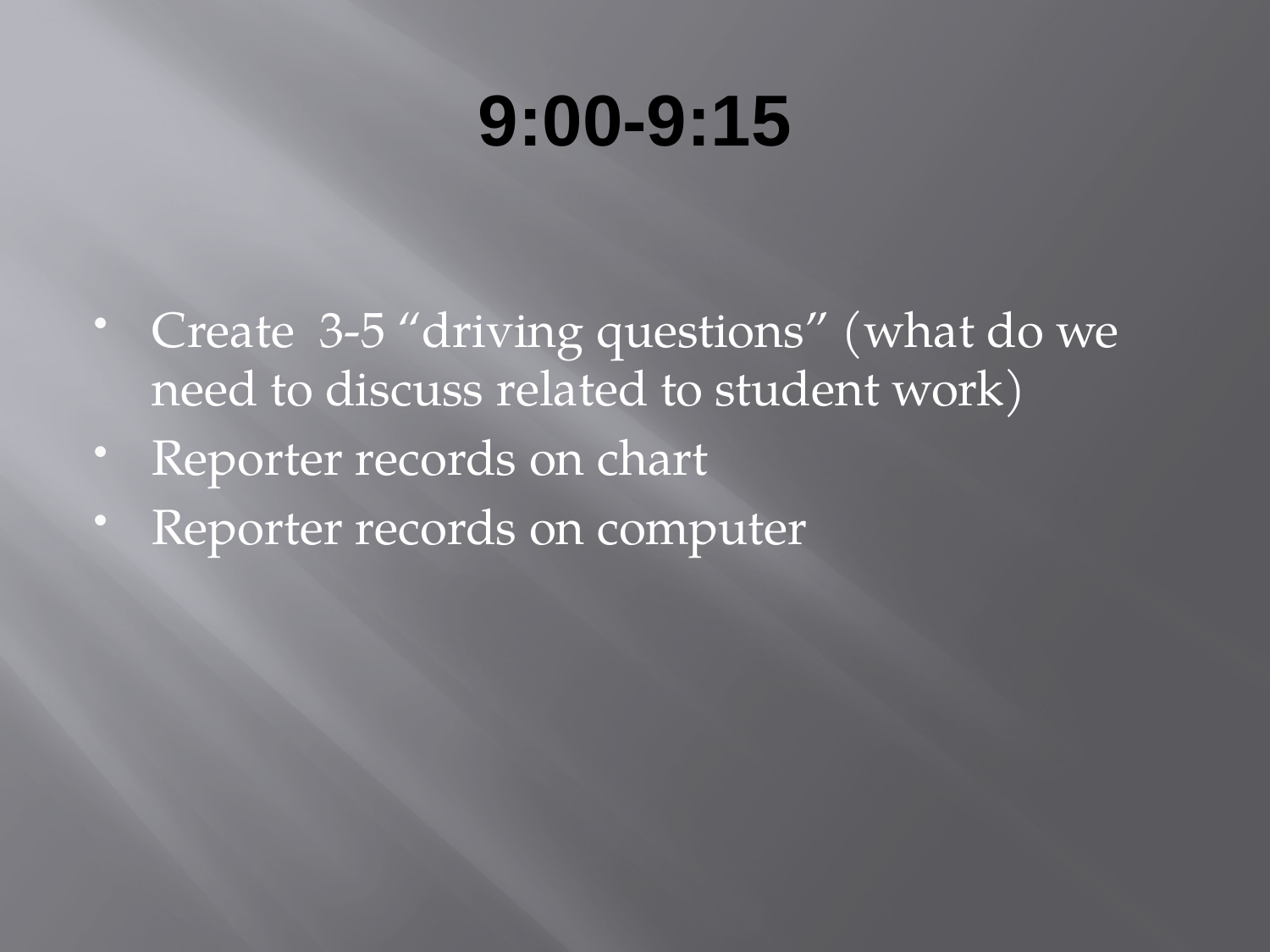

# 9:00-9:15

Create  3-5 “driving questions” (what do we need to discuss related to student work)
Reporter records on chart
Reporter records on computer